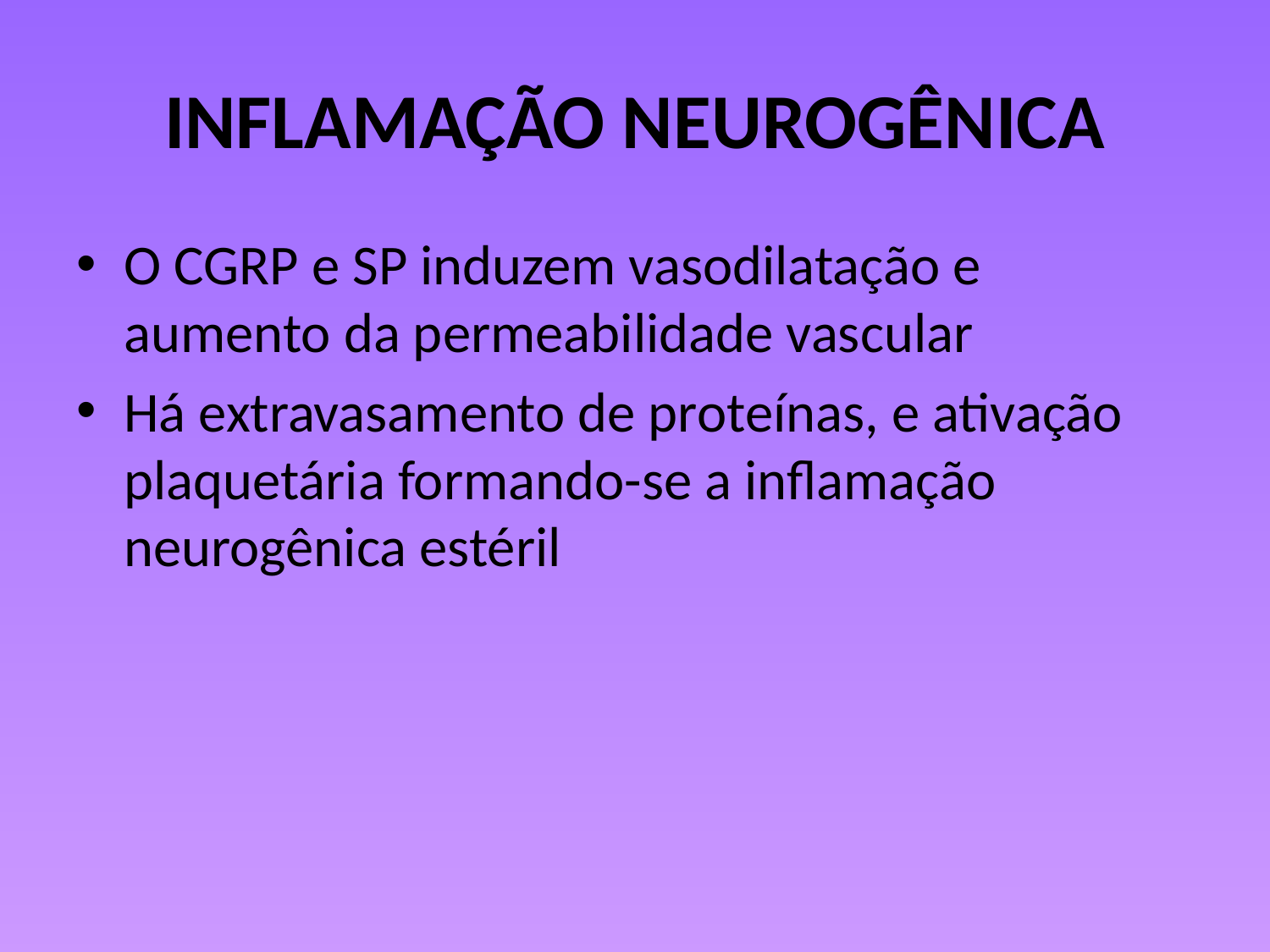

# INFLAMAÇÃO NEUROGÊNICA
O CGRP e SP induzem vasodilatação e aumento da permeabilidade vascular
Há extravasamento de proteínas, e ativação plaquetária formando-se a inflamação neurogênica estéril